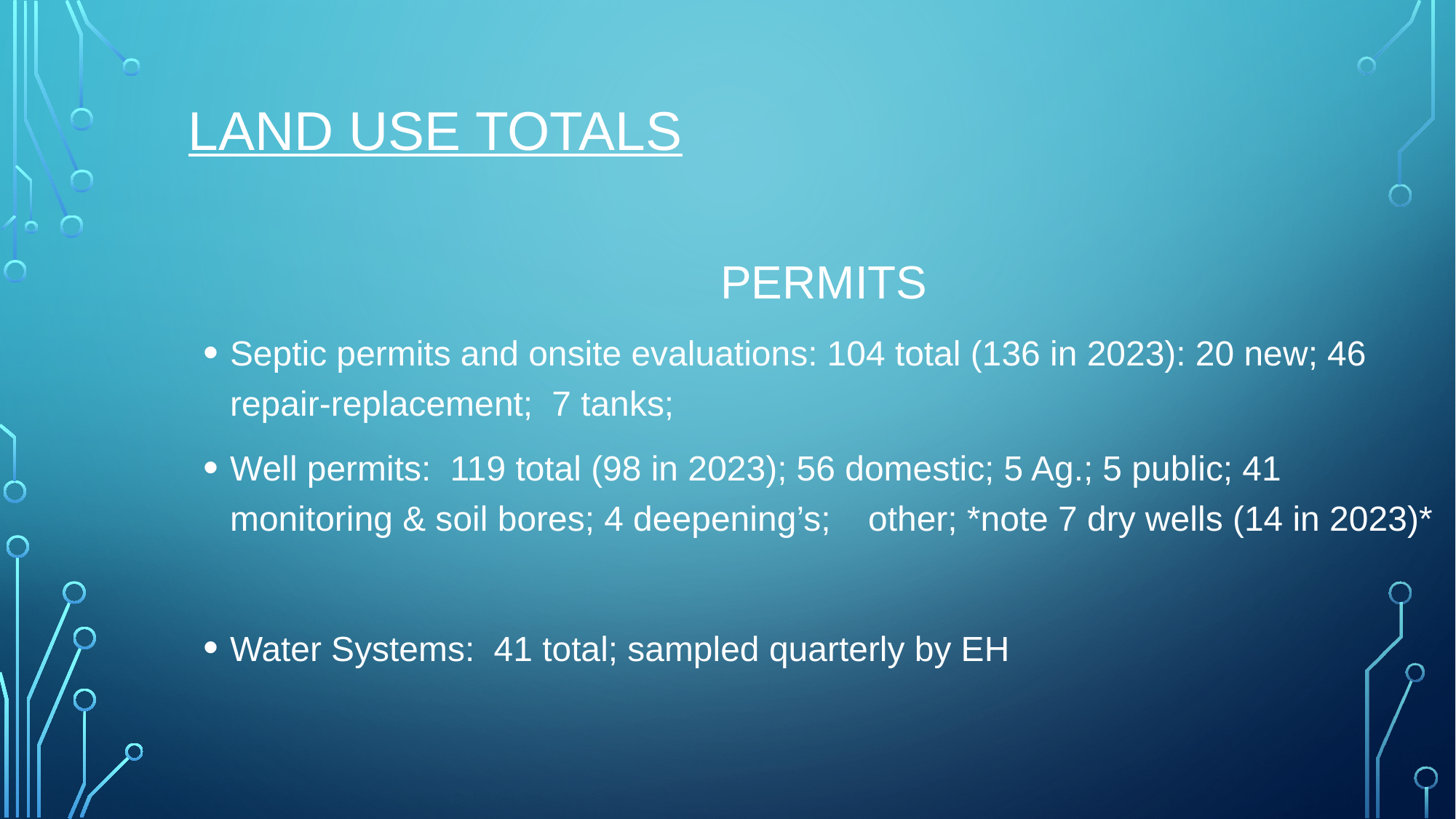

# LAND USE TOTALS
PERMITS
Septic permits and onsite evaluations: 104 total (136 in 2023): 20 new; 46 repair-replacement;  7 tanks;
Well permits:  119 total (98 in 2023); 56 domestic; 5 Ag.; 5 public; 41 monitoring & soil bores; 4 deepening’s;	 other; *note 7 dry wells (14 in 2023)*

Water Systems:  41 total; sampled quarterly by EH